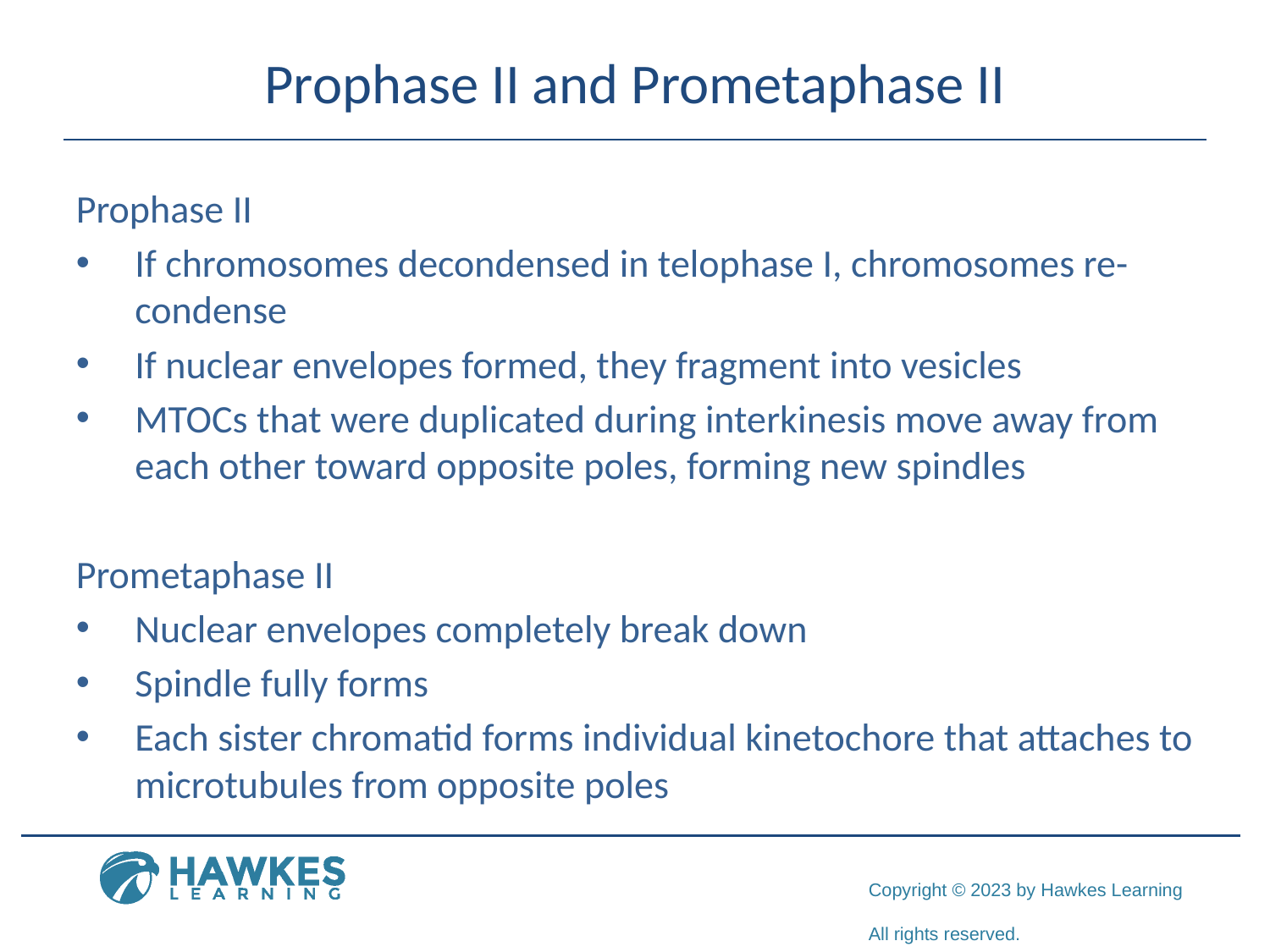

# Prophase II and Prometaphase II
Prophase II
If chromosomes decondensed in telophase I, chromosomes re-condense
If nuclear envelopes formed, they fragment into vesicles
MTOCs that were duplicated during interkinesis move away from each other toward opposite poles, forming new spindles

Prometaphase II
Nuclear envelopes completely break down
Spindle fully forms
Each sister chromatid forms individual kinetochore that attaches to microtubules from opposite poles